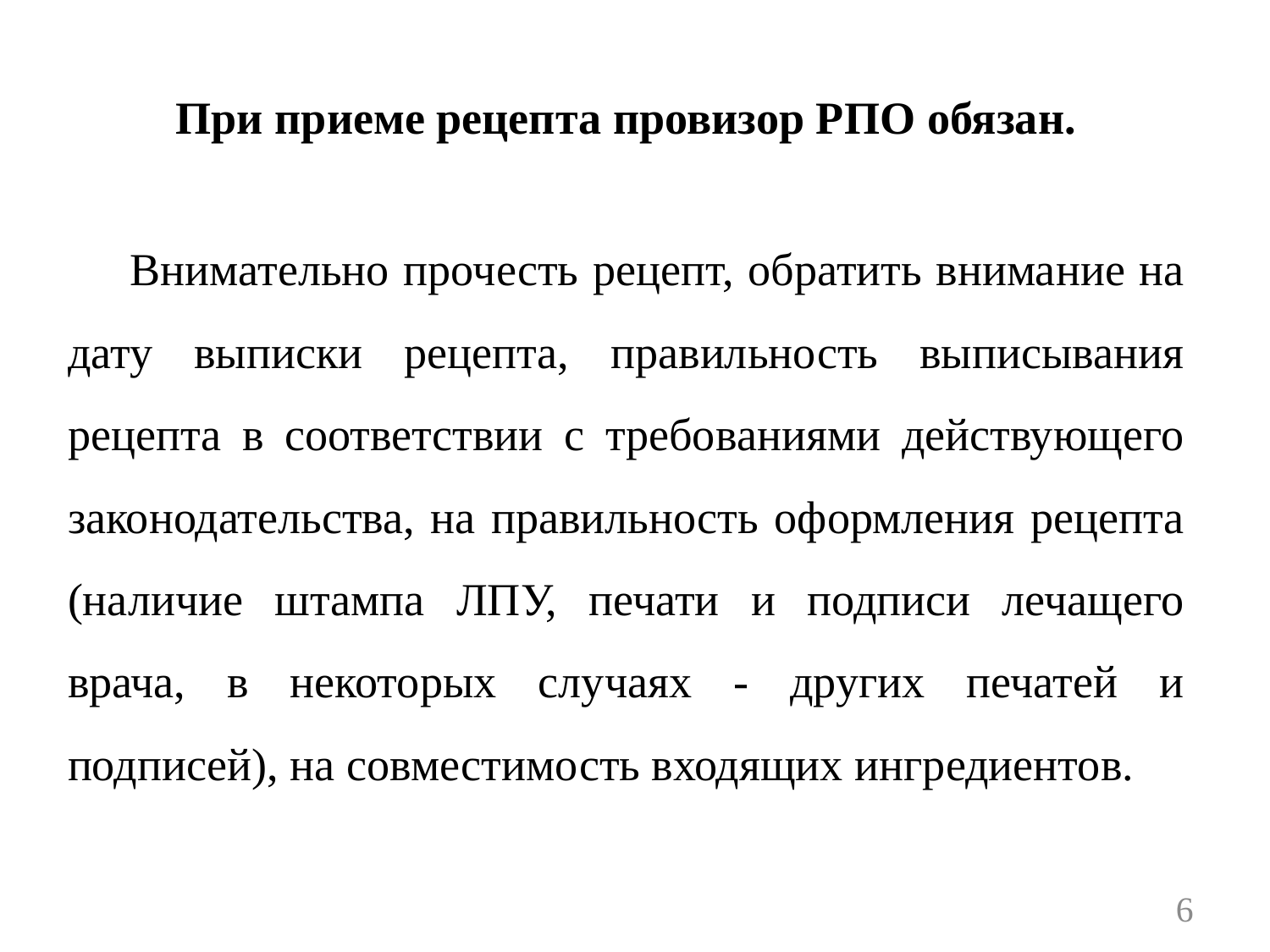

# При приеме рецепта провизор РПО обязан.
Внимательно прочесть рецепт, обратить внимание на дату выписки рецепта, правильность выписывания рецепта в соответствии с требованиями действующего законодательства, на правильность оформления рецепта (наличие штампа ЛПУ, печати и подписи лечащего врача, в некоторых случаях - других печатей и подписей), на совместимость входящих ингредиентов.

6